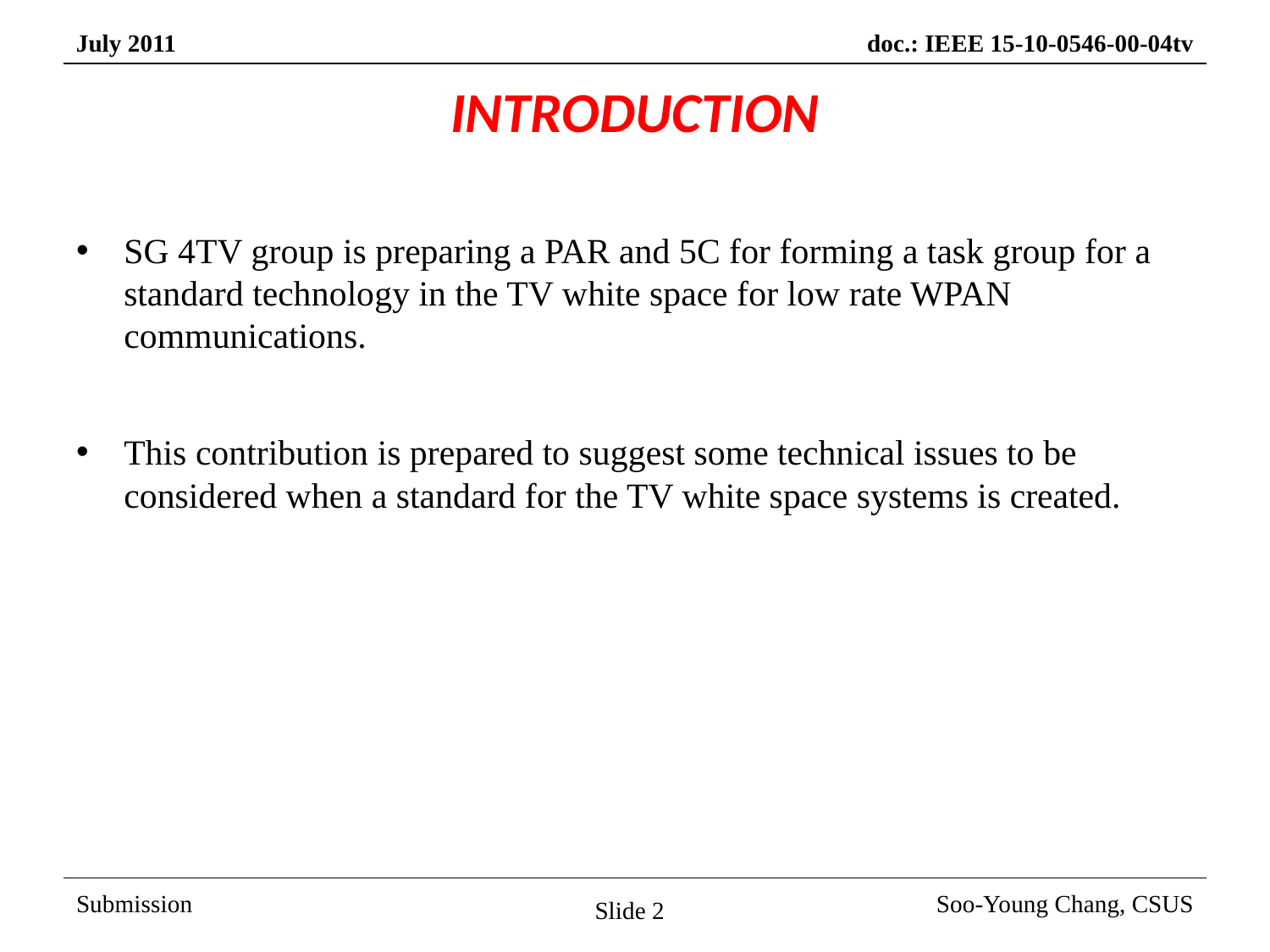

# INTRODUCTION
SG 4TV group is preparing a PAR and 5C for forming a task group for a standard technology in the TV white space for low rate WPAN communications.

This contribution is prepared to suggest some technical issues to be considered when a standard for the TV white space systems is created.
Slide 2